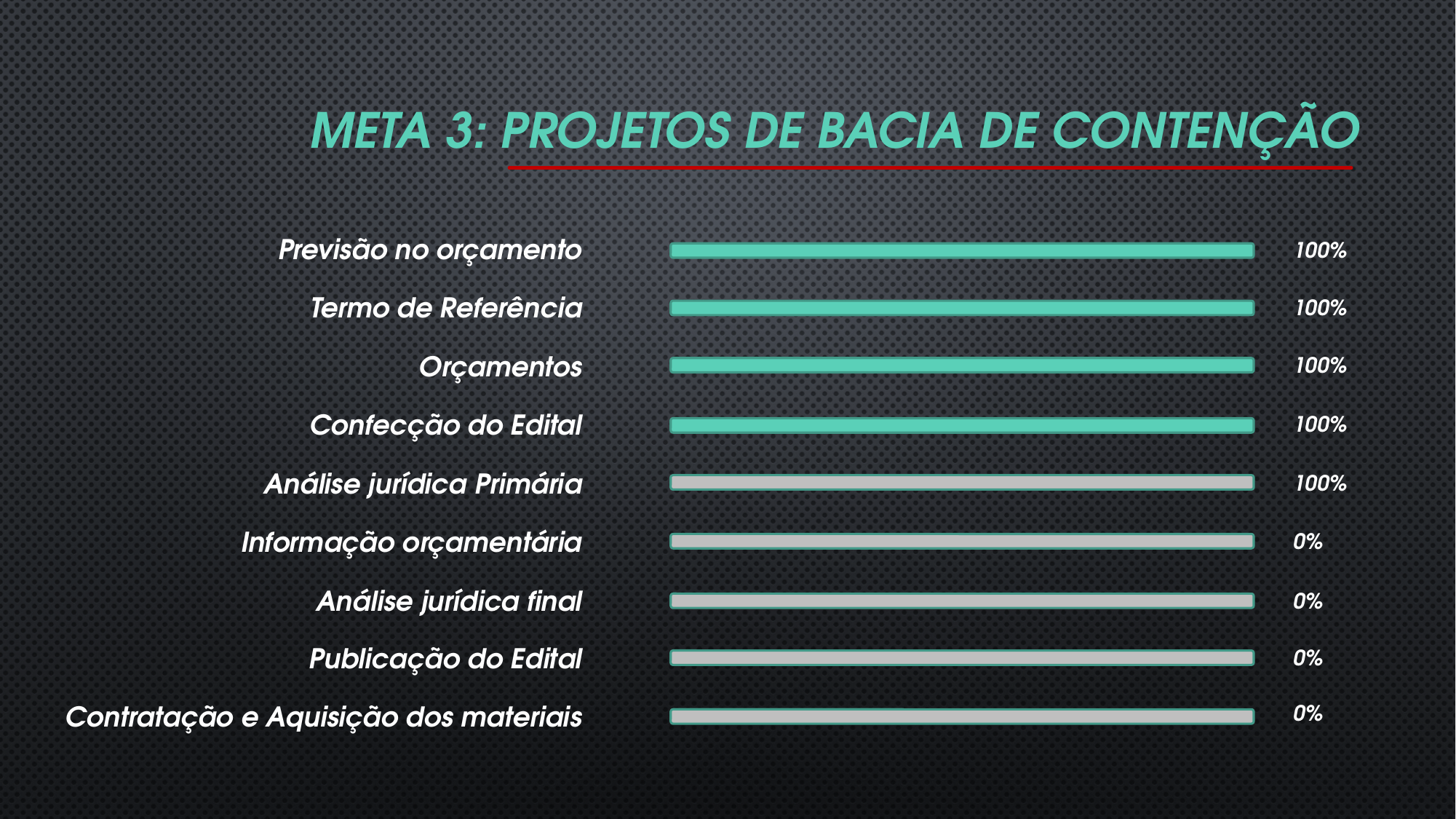

# Meta 3: PROJETOS DE BACIA DE CONTENÇÃO
Previsão no orçamento
100%

Termo de Referência
100%

Orçamentos
100%

Confecção do Edital
100%

Análise jurídica Primária
100%

Informação orçamentária
0%

Análise jurídica final
0%

Publicação do Edital
0%

0%
Contratação e Aquisição dos materiais